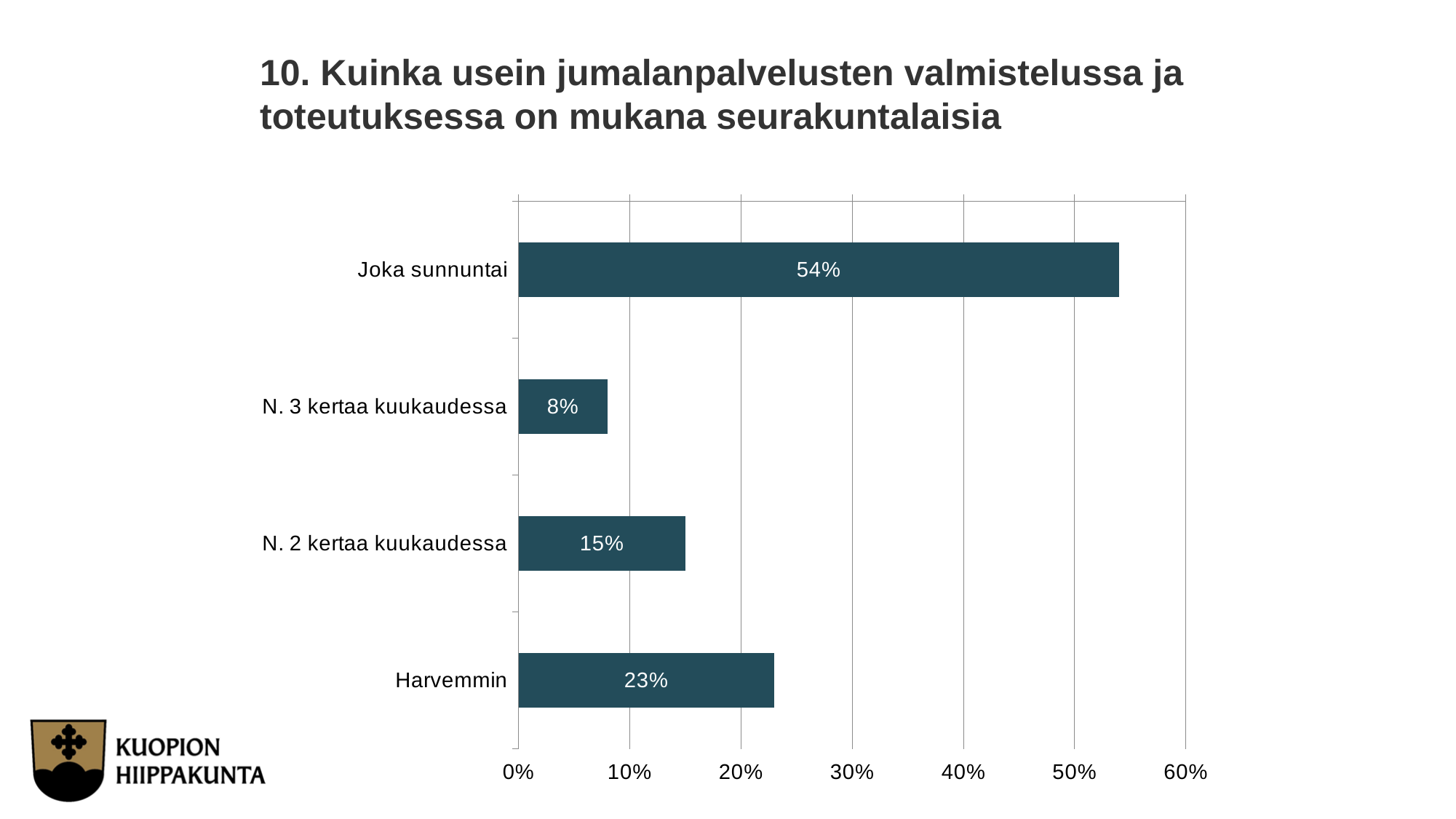

10. Kuinka usein jumalanpalvelusten valmistelussa ja toteutuksessa on mukana seurakuntalaisia

### Chart

| Category | Kuinka usein jumalanpalvelusten valmistelussa ja toteutuksessa on mukana seurakuntalaisia |
|---|---|
| Joka sunnuntai | 0.54 |
| N. 3 kertaa kuukaudessa | 0.08 |
| N. 2 kertaa kuukaudessa | 0.15 |
| Harvemmin | 0.23 |